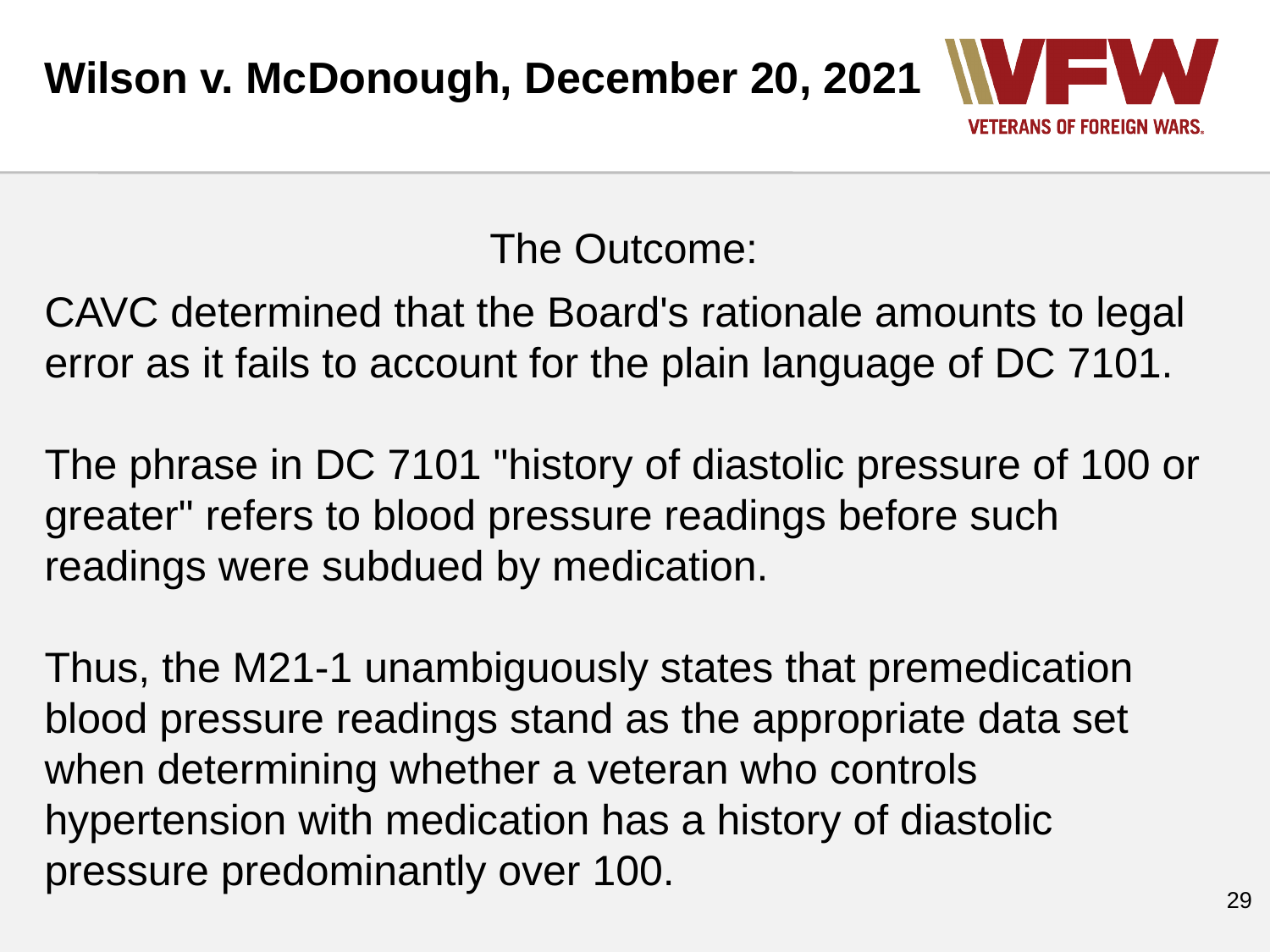

Wilson v. McDonough, December 20, 2021
The Outcome:
CAVC determined that the Board's rationale amounts to legal error as it fails to account for the plain language of DC 7101.

The phrase in DC 7101 "history of diastolic pressure of 100 or greater" refers to blood pressure readings before such readings were subdued by medication.

Thus, the M21-1 unambiguously states that premedication blood pressure readings stand as the appropriate data set when determining whether a veteran who controls hypertension with medication has a history of diastolic pressure predominantly over 100.
29